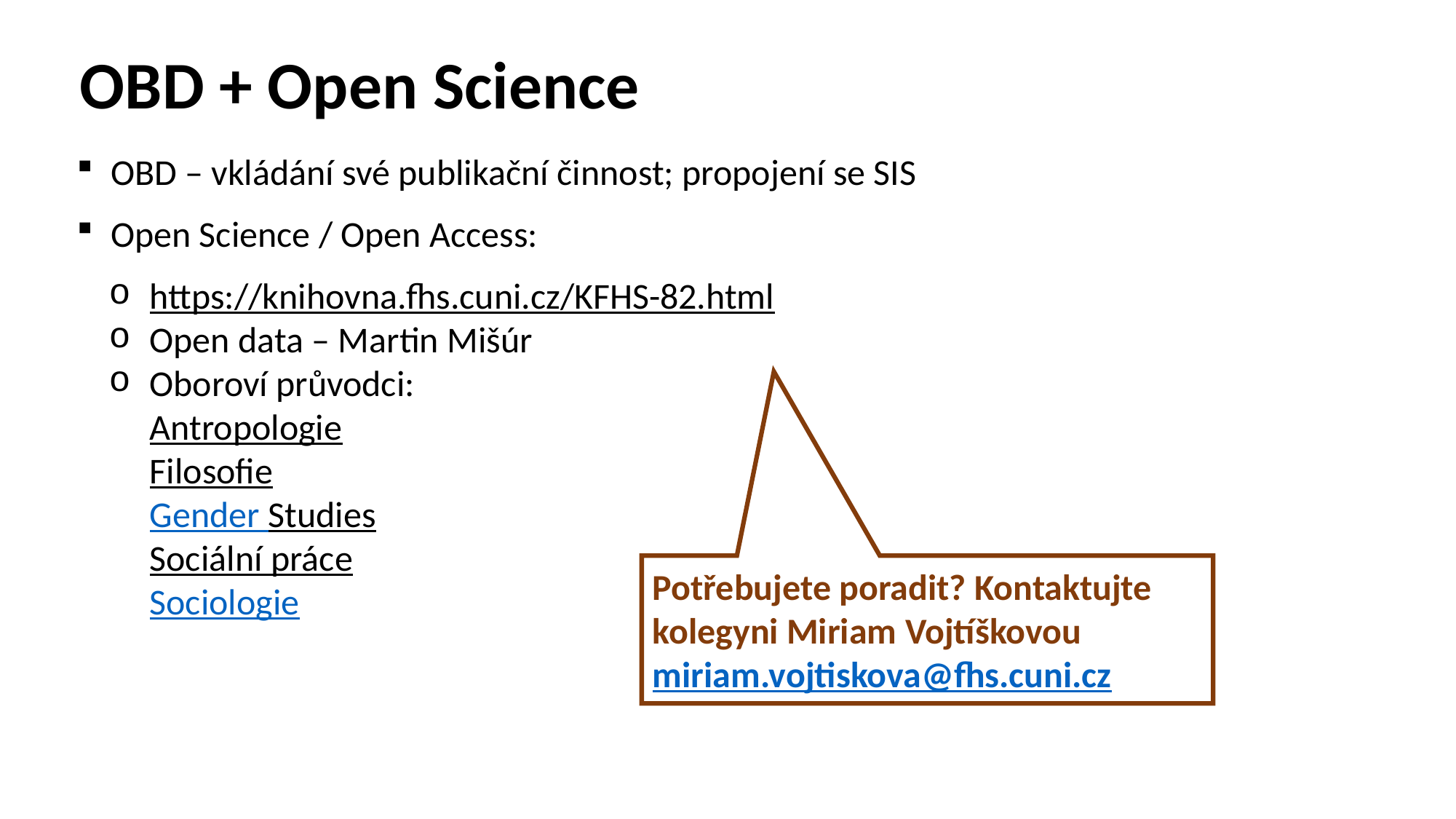

# OBD + Open Science
OBD – vkládání své publikační činnost; propojení se SIS
Open Science / Open Access:
https://knihovna.fhs.cuni.cz/KFHS-82.html​
Open data – Martin Mišúr
Oboroví průvodci:​
Antropologie​
Filosofie​
Gender Studies​
Sociální práce​
Sociologie

Potřebujete poradit? Kontaktujte kolegyni Miriam Vojtíškovou
miriam.vojtiskova@fhs.cuni.cz